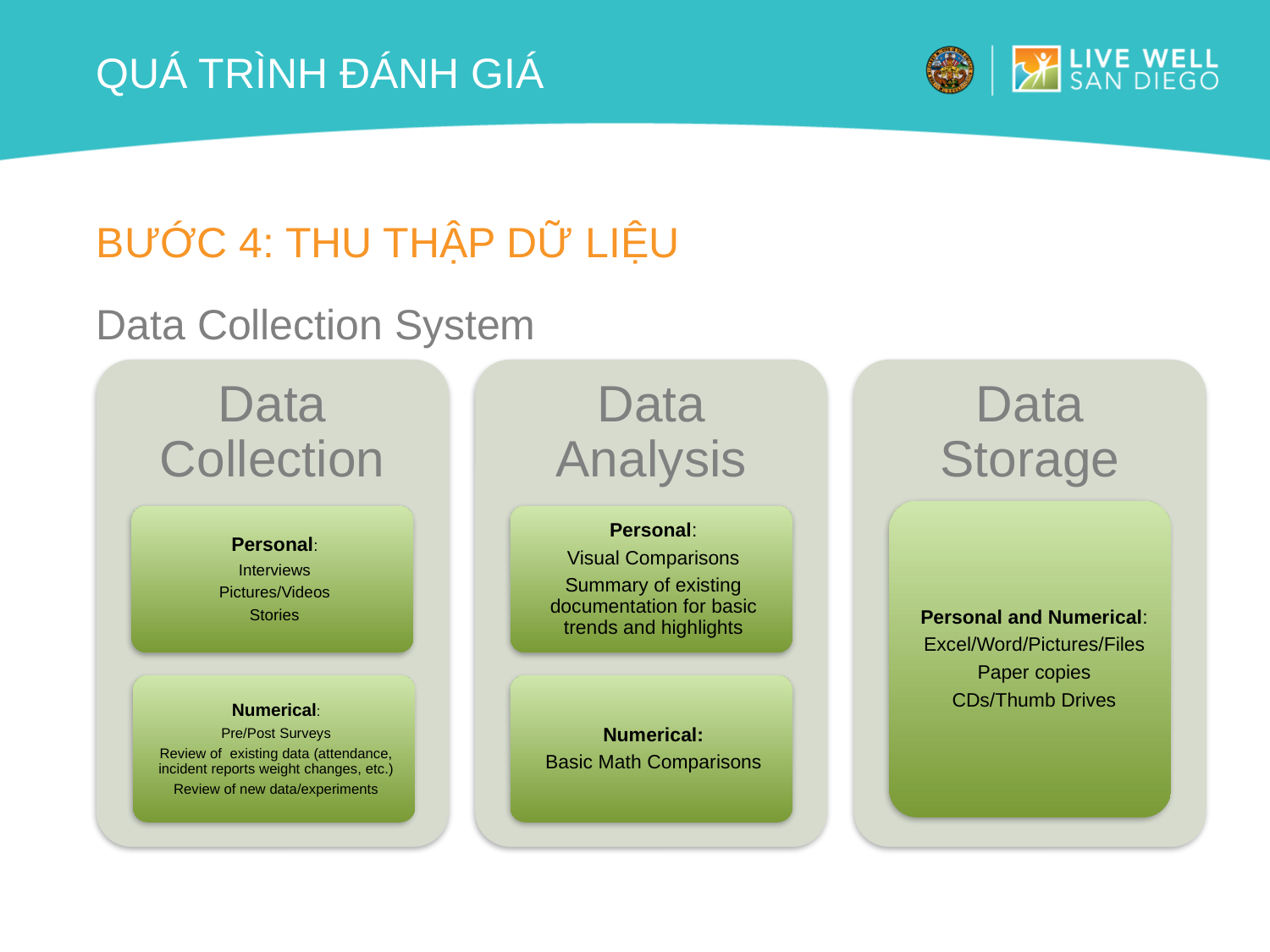

# Quá trình đánh giá
bước 4: thu thập dữ liệu
Data Collection System
Data Collection
Personal:
Interviews
Pictures/Videos
Stories

Numerical:
Pre/Post Surveys
Review of  existing data (attendance, incident reports weight changes, etc.)
Review of new data/experiments

Data Analysis
Personal:
Visual Comparisons
Summary of existing documentation for basic trends and highlights
Numerical:
Basic Math Comparisons
Data Storage
Personal and Numerical:
Excel/Word/Pictures/Files
Paper copies
CDs/Thumb Drives